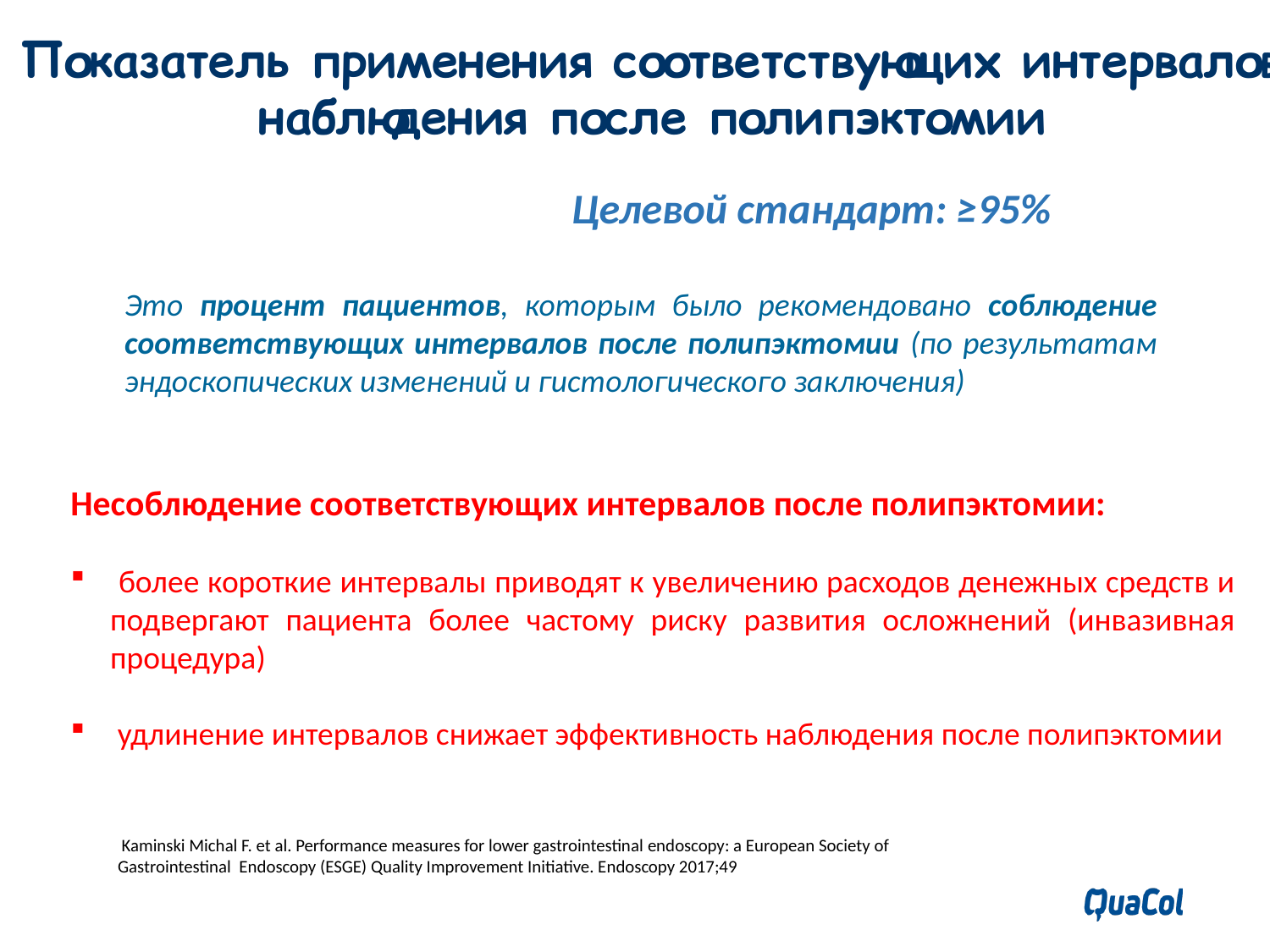

Показатель применения соответствующих интервалов наблюдения после полипэктомии
Целевой стандарт: ≥95%
Это процент пациентов, которым было рекомендовано соблюдение соответствующих интервалов после полипэктомии (по результатам эндоскопических изменений и гистологического заключения)
Несоблюдение соответствующих интервалов после полипэктомии:

 более короткие интервалы приводят к увеличению расходов денежных средств и подвергают пациента более частому риску развития осложнений (инвазивная процедура)

 удлинение интервалов снижает эффективность наблюдения после полипэктомии
 Kaminski Michal F. et al. Performance measures for lower gastrointestinal endoscopy: a European Society of  Gastrointestinal  Endoscopy (ESGE) Quality Improvement Initiative. Endoscopy 2017;49